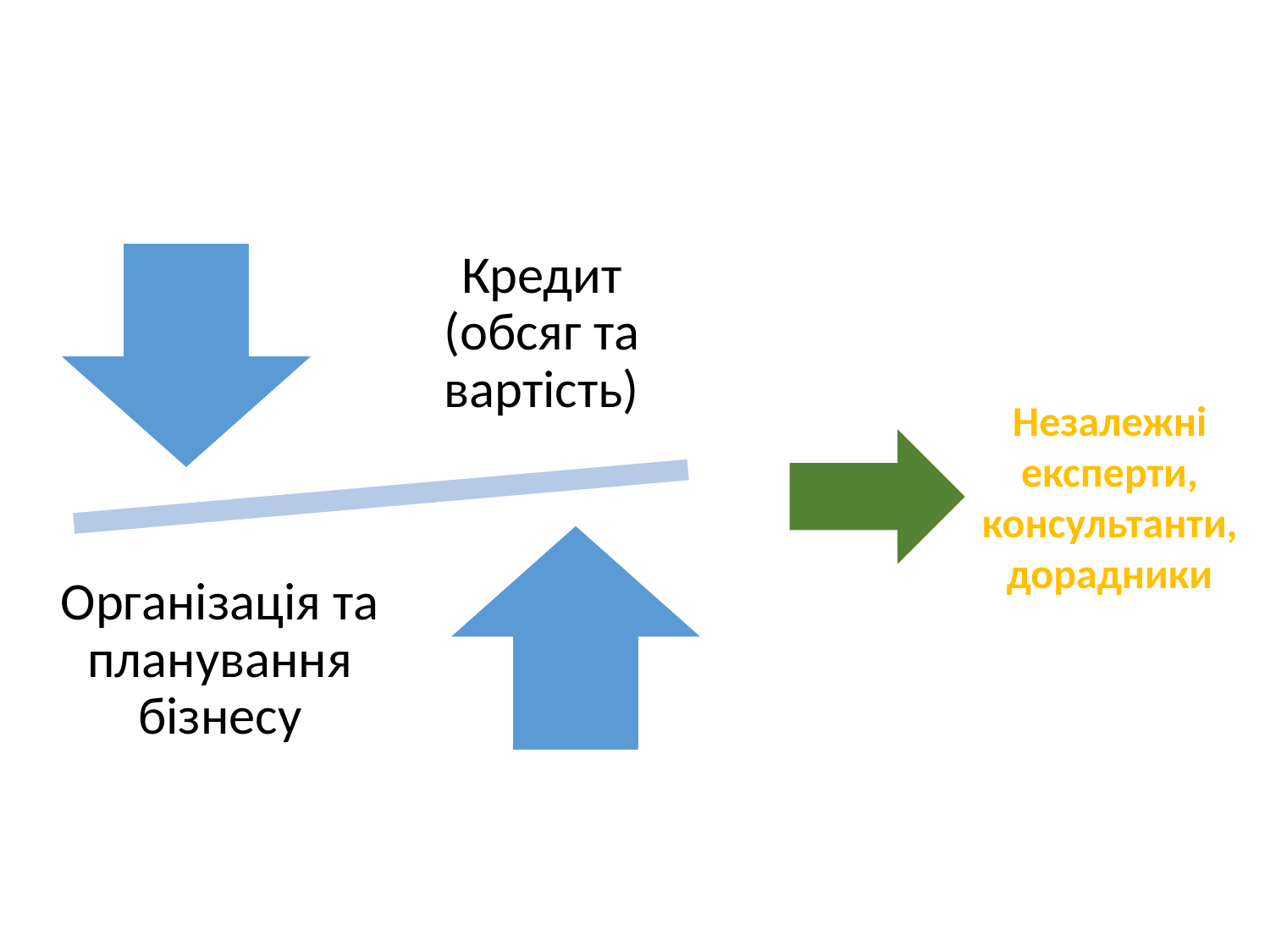

Кредит (обсяг та вартість)
Організація та планування бізнесу
Незалежні експерти, консультанти, дорадники